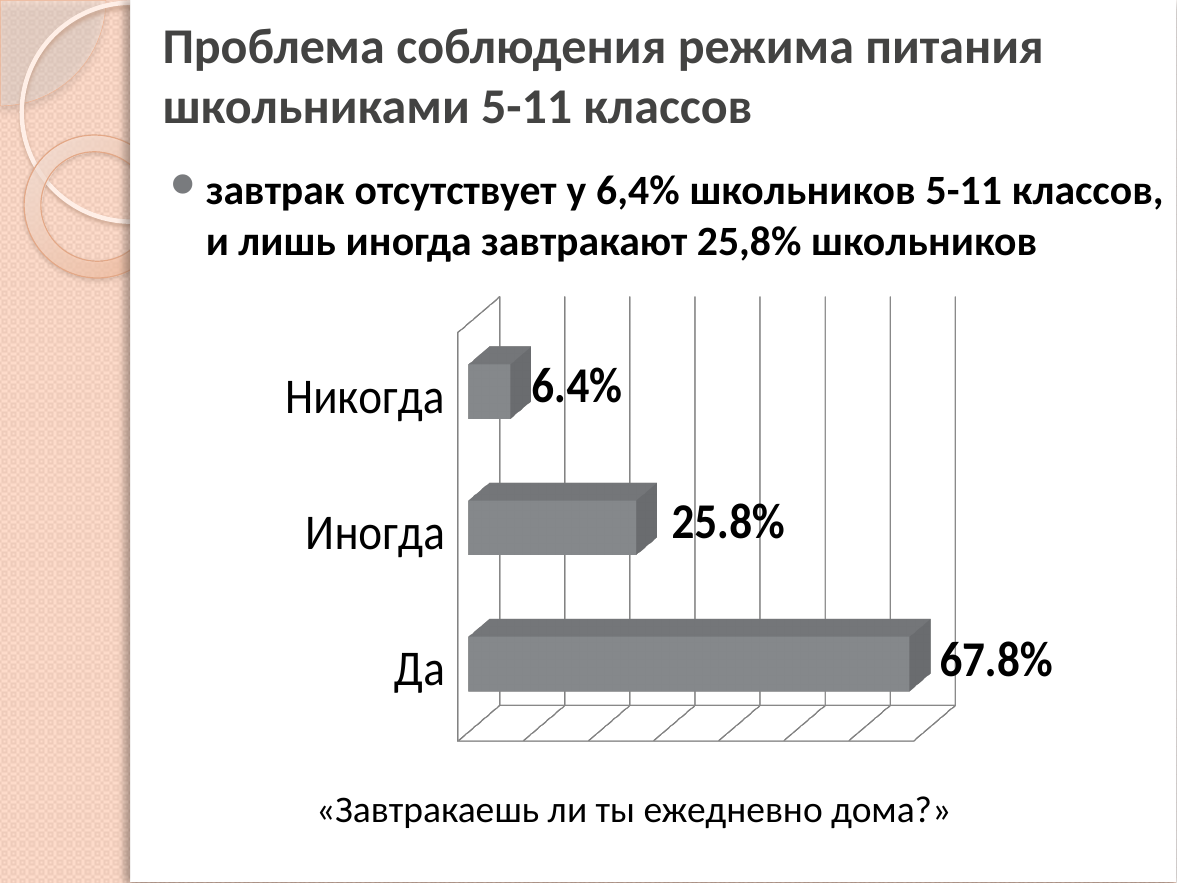

# Проблема соблюдения режима питания школьниками 5-11 классов
завтрак отсутствует у 6,4% школьников 5-11 классов, и лишь иногда завтракают 25,8% школьников

[unsupported chart]

«Завтракаешь ли ты ежедневно дома?»